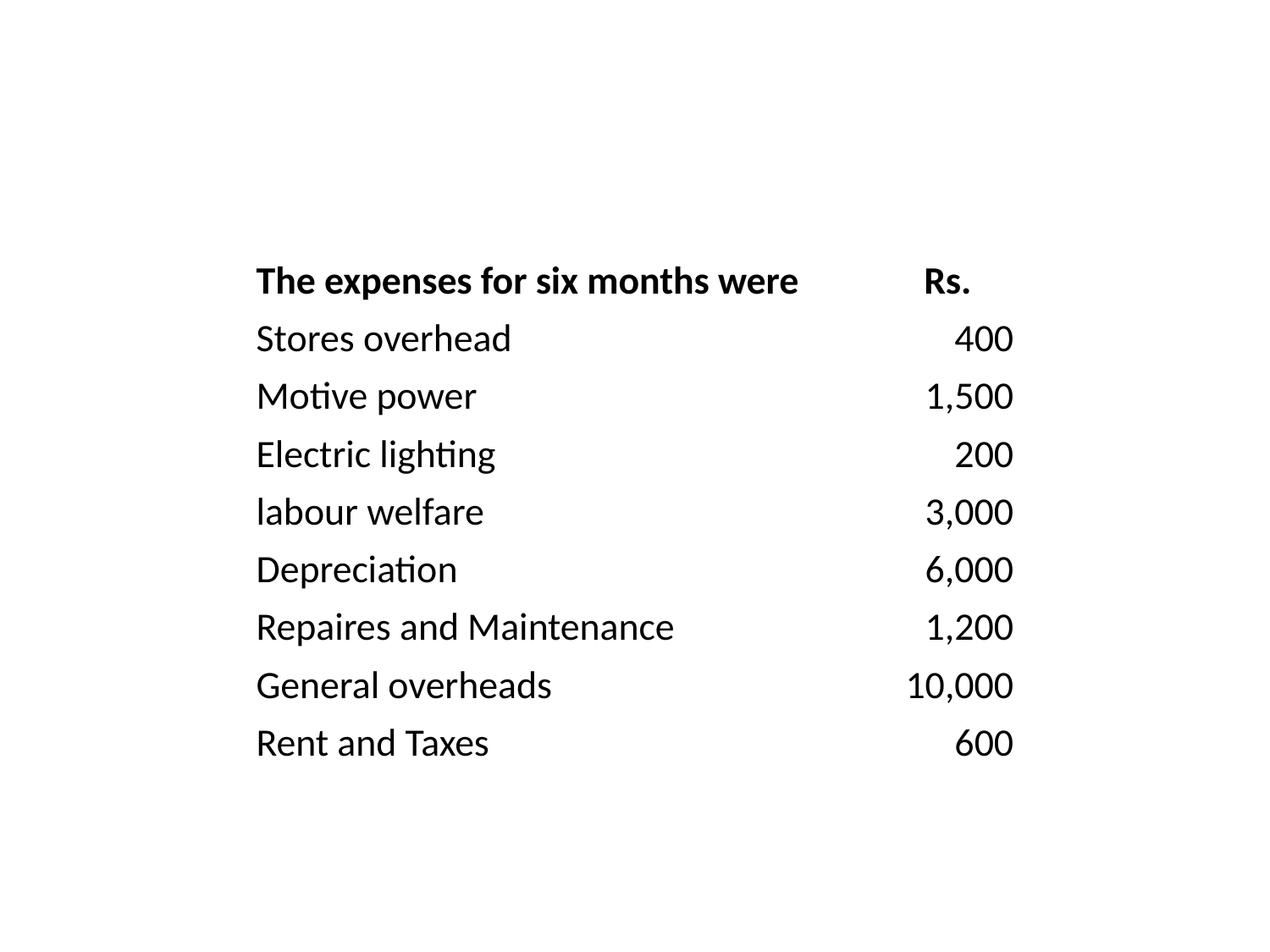

#
| The expenses for six months were | Rs. |
| --- | --- |
| Stores overhead | 400 |
| Motive power | 1,500 |
| Electric lighting | 200 |
| labour welfare | 3,000 |
| Depreciation | 6,000 |
| Repaires and Maintenance | 1,200 |
| General overheads | 10,000 |
| Rent and Taxes | 600 |